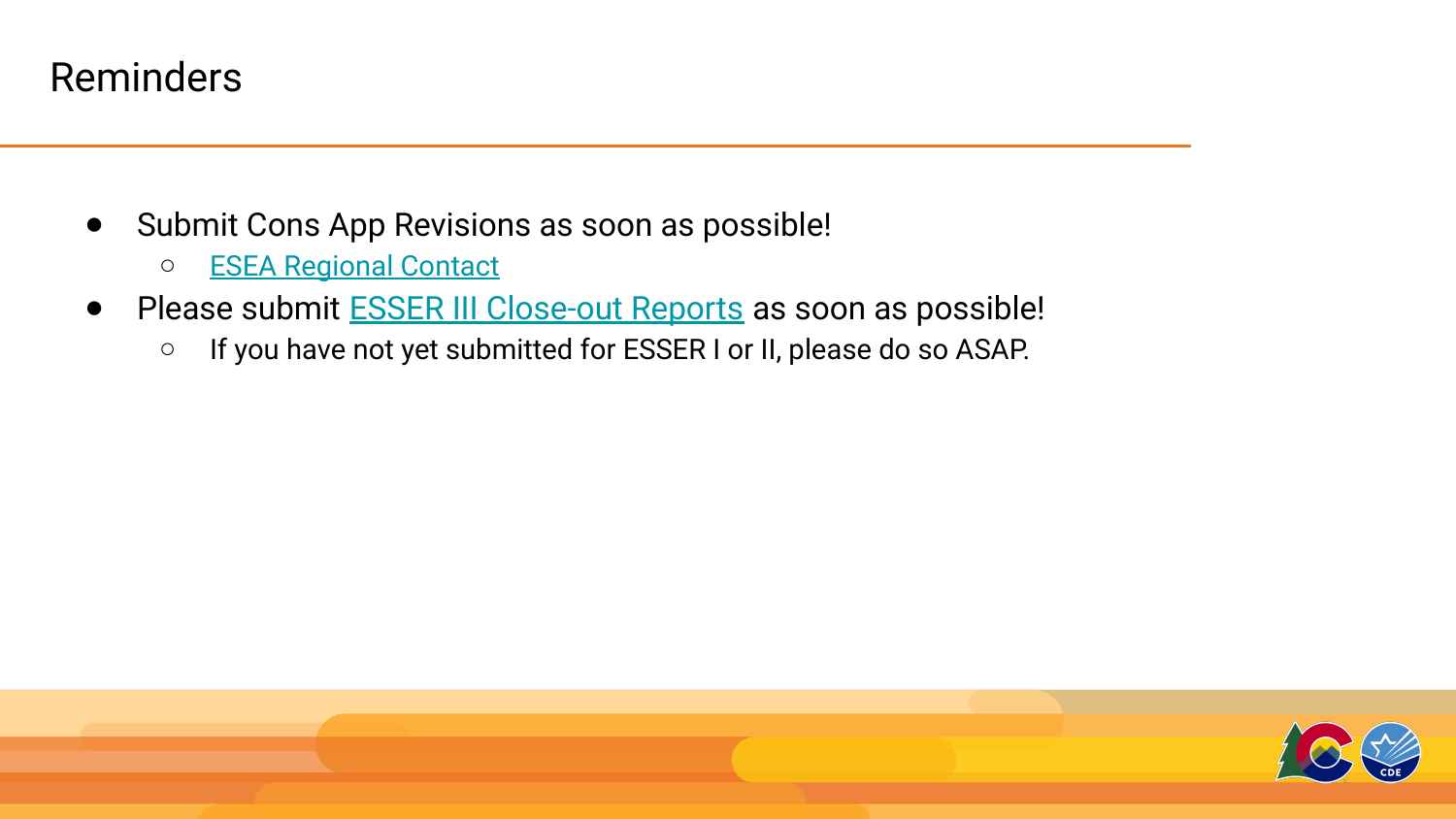

# Reminders
Submit Cons App Revisions as soon as possible!
ESEA Regional Contact
Please submit ESSER III Close-out Reports as soon as possible!
If you have not yet submitted for ESSER I or II, please do so ASAP.